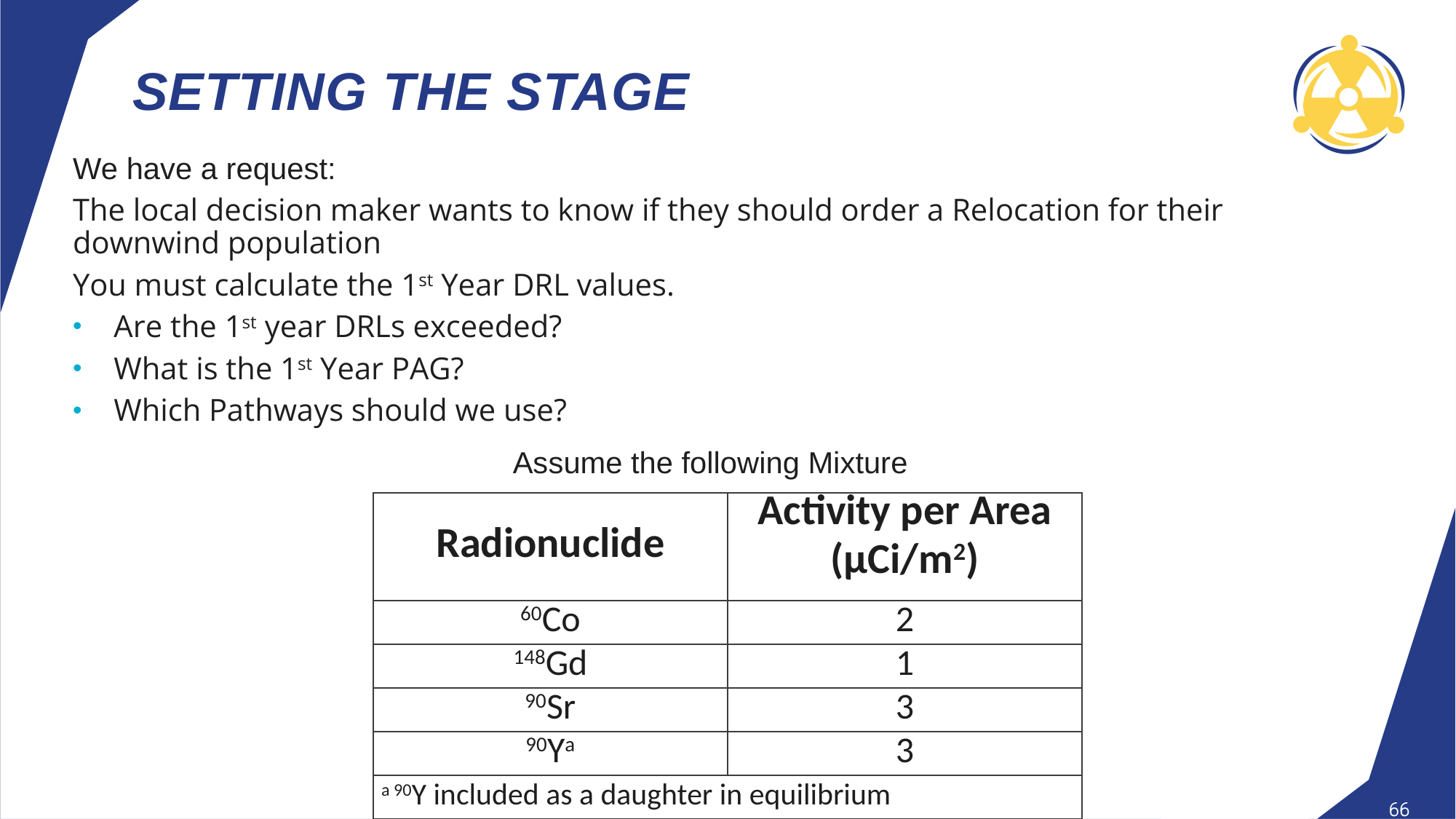

# Setting the Stage
We have a request:
The local decision maker wants to know if they should order a Relocation for their downwind population
You must calculate the 1st Year DRL values.
Are the 1st year DRLs exceeded?
What is the 1st Year PAG?
Which Pathways should we use?
         		          		   Assume the following Mixture
| Radionuclide | Activity per Area (µCi/m2) |
| --- | --- |
| 60Co | 2 |
| 148Gd | 1 |
| 90Sr | 3 |
| 90Ya | 3 |
| a 90Y included as a daughter in equilibrium |  |
66